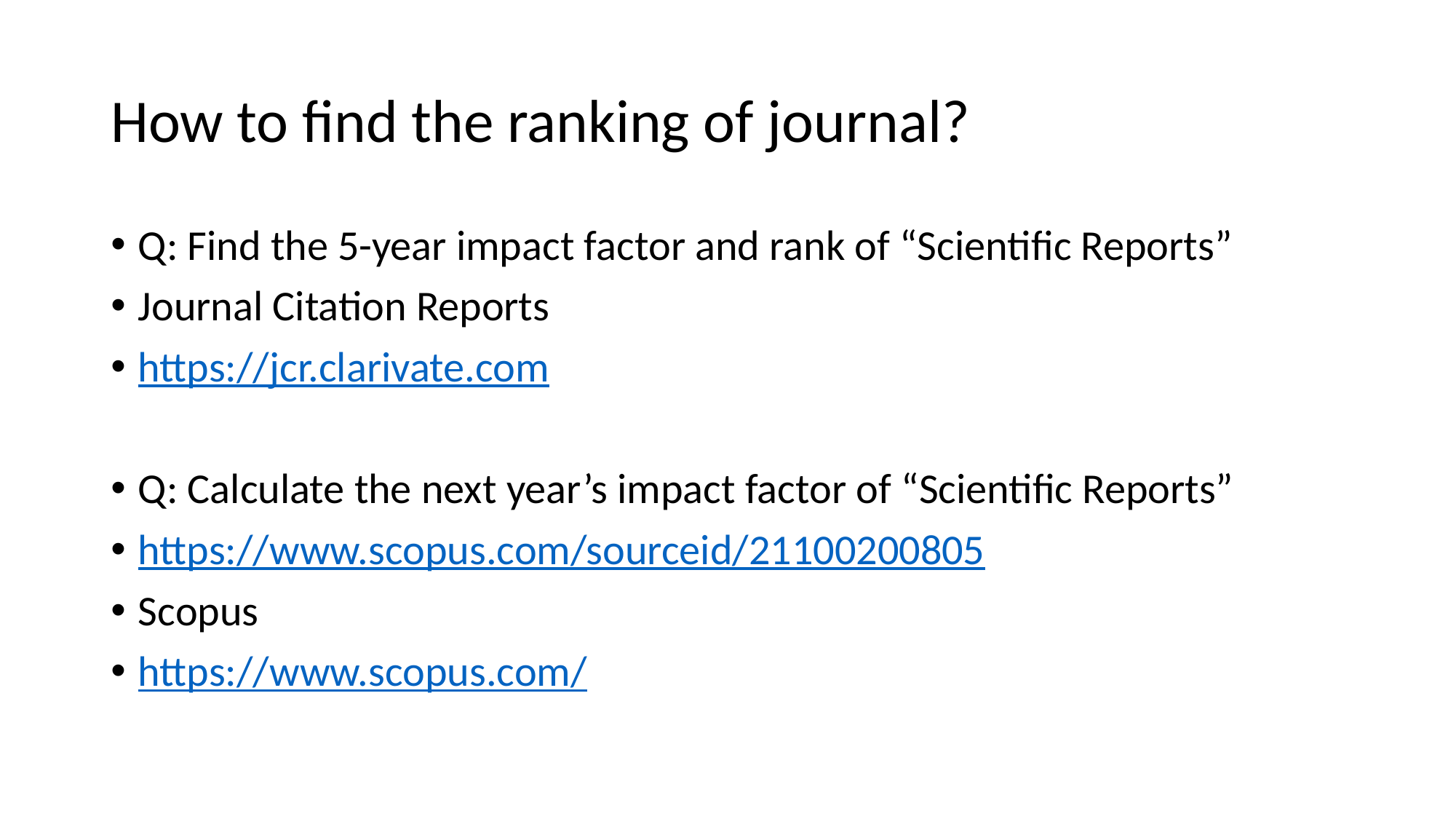

# How to find the ranking of journal?
Q: Find the 5-year impact factor and rank of “Scientific Reports”
Journal Citation Reports
https://jcr.clarivate.com

Q: Calculate the next year’s impact factor of “Scientific Reports”
https://www.scopus.com/sourceid/21100200805
Scopus
https://www.scopus.com/